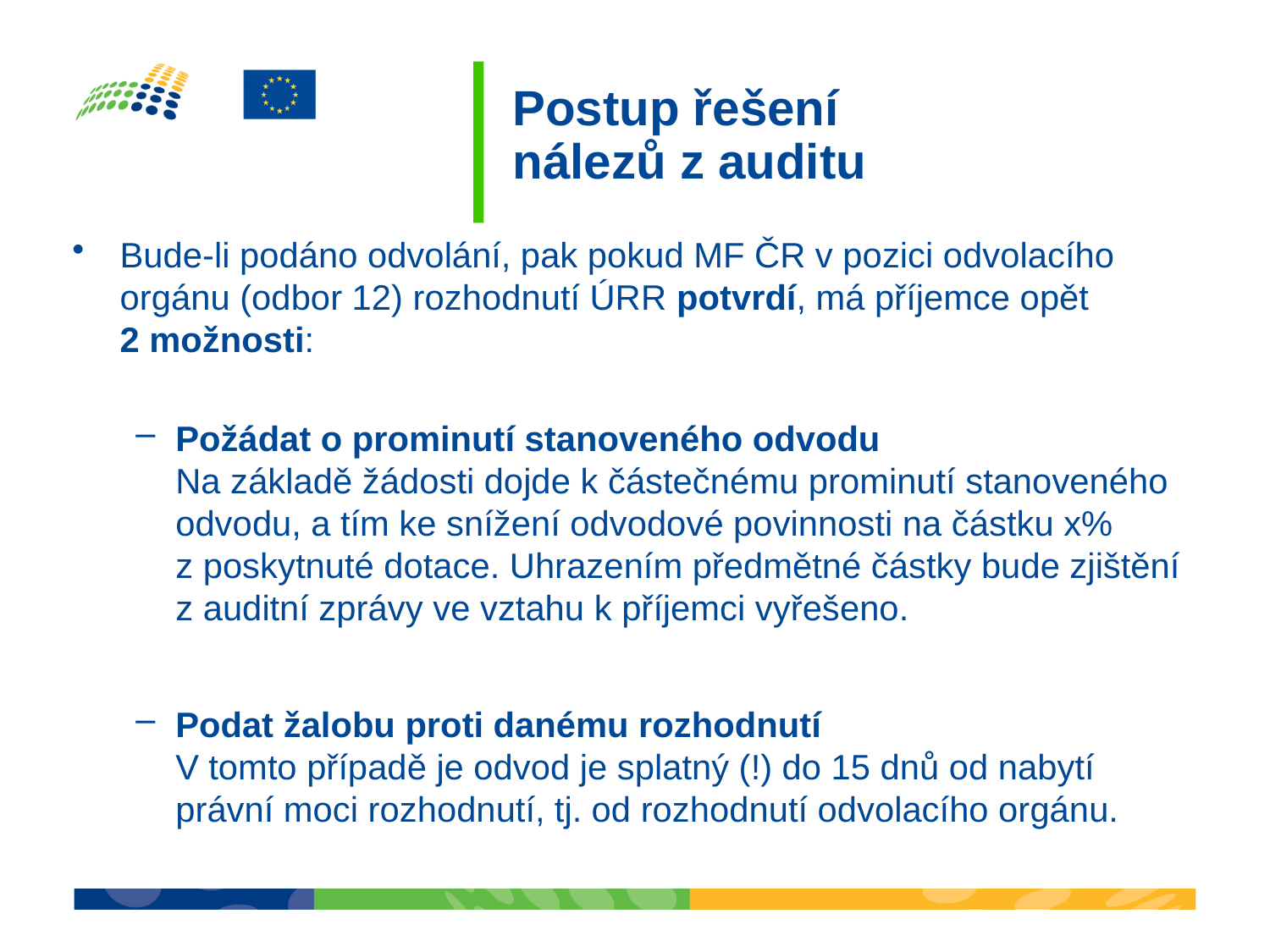

# Postup řešení nálezů z auditu
Bude-li podáno odvolání, pak pokud MF ČR v pozici odvolacího orgánu (odbor 12) rozhodnutí ÚRR potvrdí, má příjemce opět
2 možnosti:

Požádat o prominutí stanoveného odvodu
Na základě žádosti dojde k částečnému prominutí stanoveného odvodu, a tím ke snížení odvodové povinnosti na částku x% z poskytnuté dotace. Uhrazením předmětné částky bude zjištění z auditní zprávy ve vztahu k příjemci vyřešeno.

Podat žalobu proti danému rozhodnutí
V tomto případě je odvod je splatný (!) do 15 dnů od nabytí právní moci rozhodnutí, tj. od rozhodnutí odvolacího orgánu.